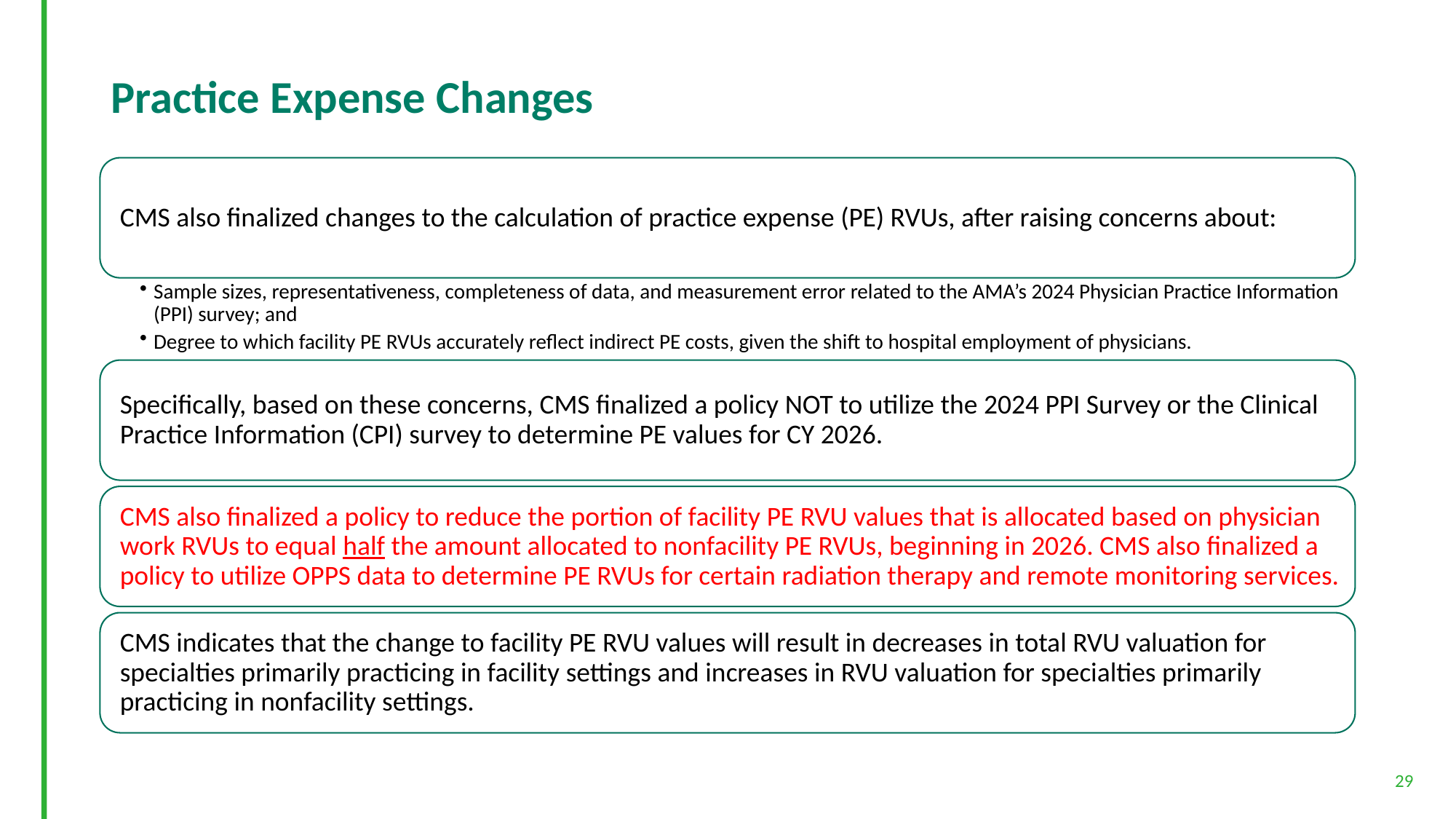

# Practice Expense Changes
CMS also finalized changes to the calculation of practice expense (PE) RVUs, after raising concerns about:
Sample sizes, representativeness, completeness of data, and measurement error related to the AMA’s 2024 Physician Practice Information (PPI) survey; and
Degree to which facility PE RVUs accurately reflect indirect PE costs, given the shift to hospital employment of physicians.
Specifically, based on these concerns, CMS finalized a policy NOT to utilize the 2024 PPI Survey or the Clinical Practice Information (CPI) survey to determine PE values for CY 2026.
CMS also finalized a policy to reduce the portion of facility PE RVU values that is allocated based on physician work RVUs to equal half the amount allocated to nonfacility PE RVUs, beginning in 2026. CMS also finalized a policy to utilize OPPS data to determine PE RVUs for certain radiation therapy and remote monitoring services.
CMS indicates that the change to facility PE RVU values will result in decreases in total RVU valuation for specialties primarily practicing in facility settings and increases in RVU valuation for specialties primarily practicing in nonfacility settings.
29